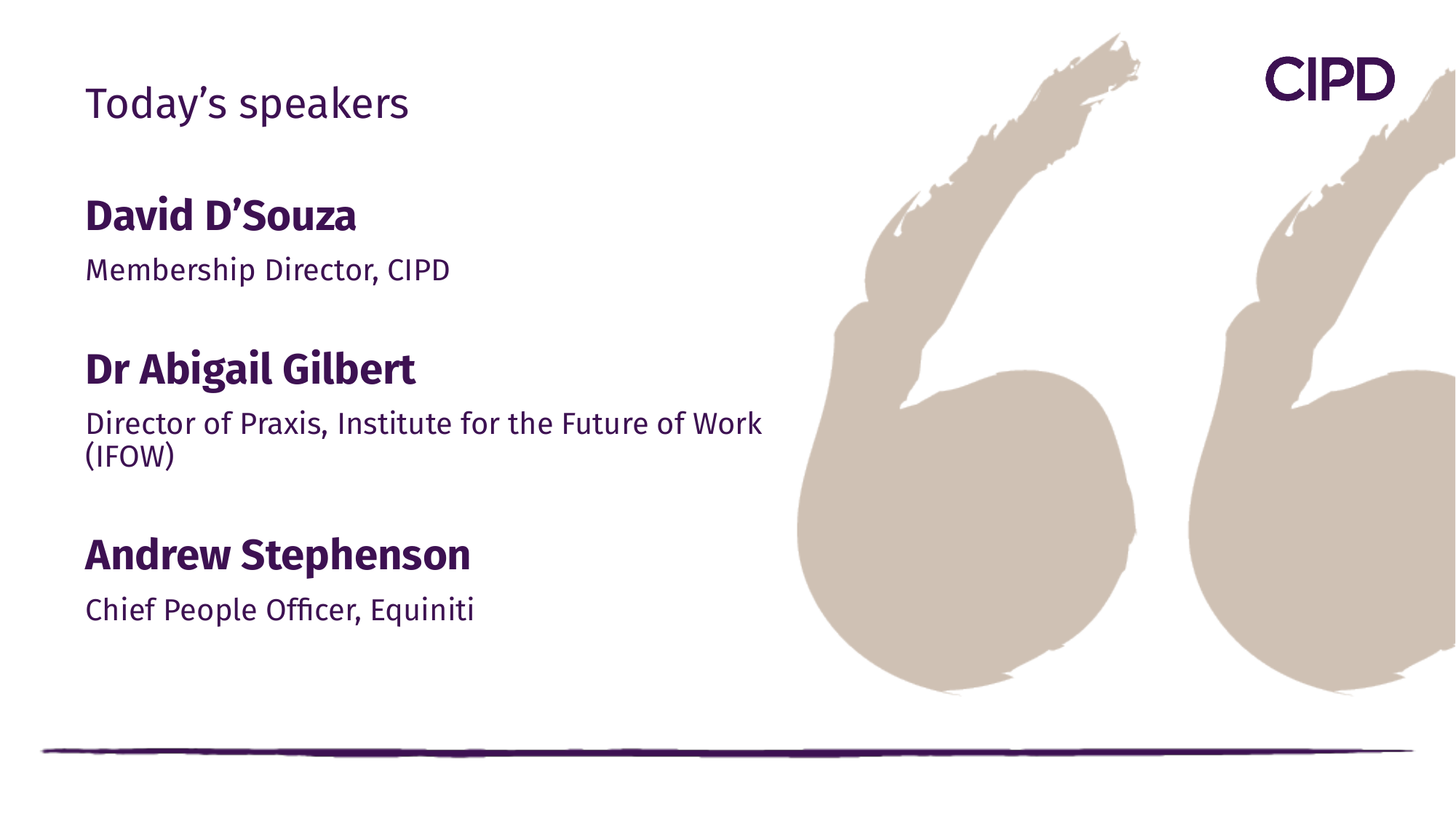

# Today’s speakers
David D’Souza
Membership Director, CIPD

Dr Abigail Gilbert
Director of Praxis, Institute for the Future of Work (IFOW)

Andrew Stephenson
Chief People Officer, Equiniti